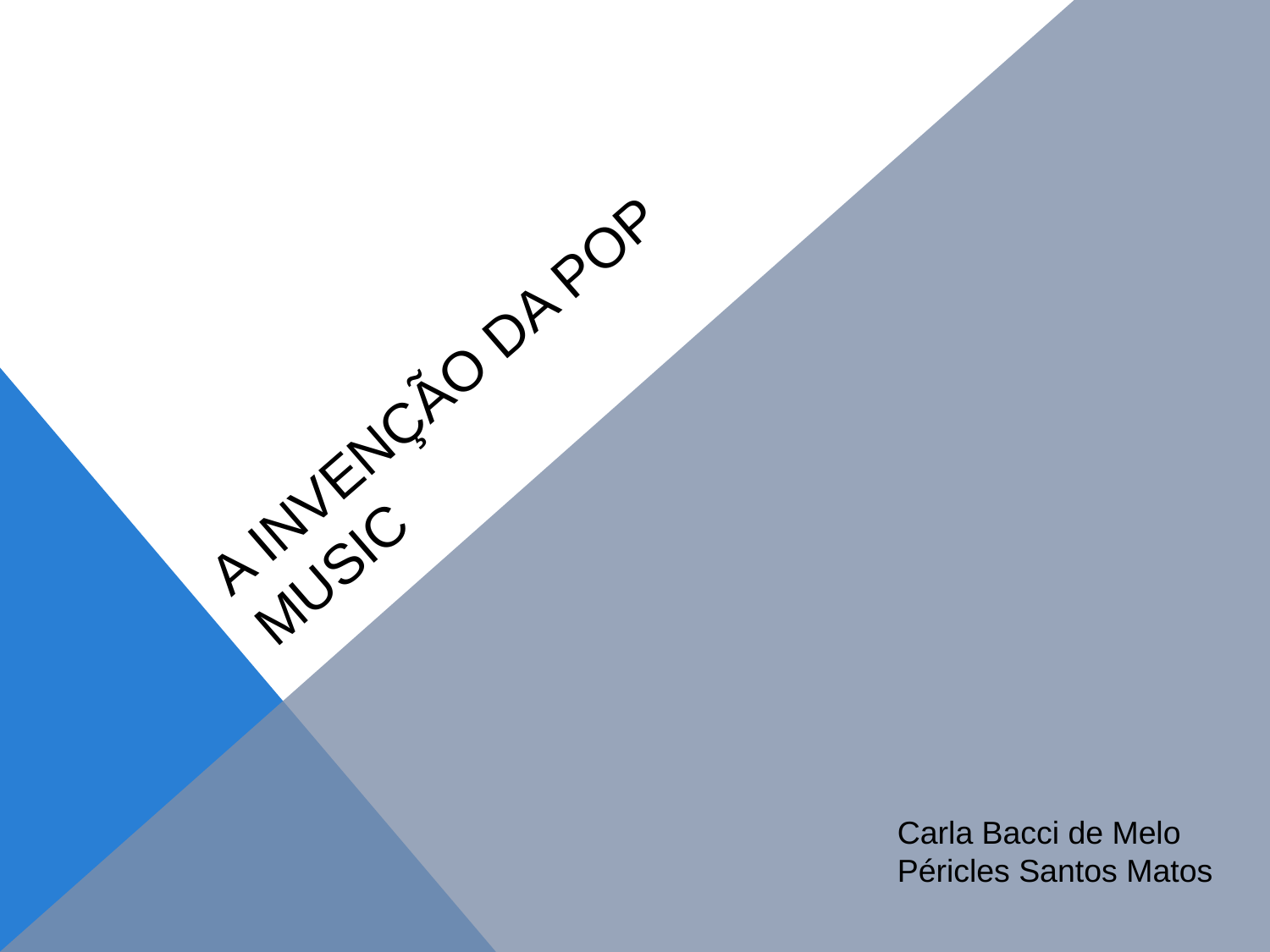

# A invenção da pop music
Carla Bacci de Melo
Péricles Santos Matos